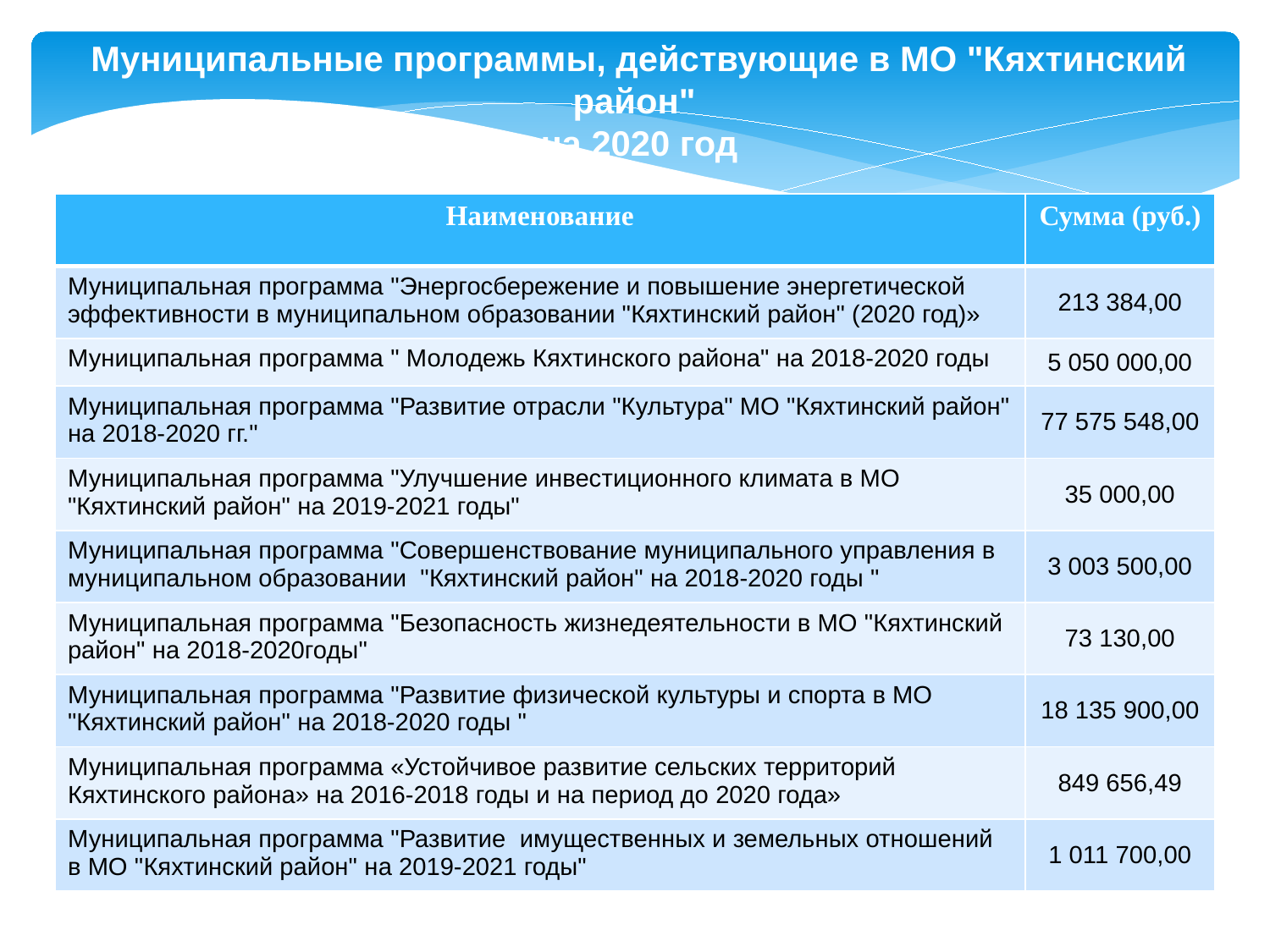

Муниципальные программы, действующие в МО "Кяхтинский район"
на 2020 год
| Наименование | Сумма (руб.) |
| --- | --- |
| Муниципальная программа "Энергосбережение и повышение энергетической эффективности в муниципальном образовании "Кяхтинский район" (2020 год)» | 213 384,00 |
| Муниципальная программа " Молодежь Кяхтинского района" на 2018-2020 годы | 5 050 000,00 |
| Муниципальная программа "Развитие отрасли "Культура" МО "Кяхтинский район" на 2018-2020 гг." | 77 575 548,00 |
| Муниципальная программа "Улучшение инвестиционного климата в МО "Кяхтинский район" на 2019-2021 годы" | 35 000,00 |
| Муниципальная программа "Совершенствование муниципального управления в муниципальном образовании "Кяхтинский район" на 2018-2020 годы " | 3 003 500,00 |
| Муниципальная программа "Безопасность жизнедеятельности в МО "Кяхтинский район" на 2018-2020годы" | 73 130,00 |
| Муниципальная программа "Развитие физической культуры и спорта в МО "Кяхтинский район" на 2018-2020 годы " | 18 135 900,00 |
| Муниципальная программа «Устойчивое развитие сельских территорий Кяхтинского района» на 2016-2018 годы и на период до 2020 года» | 849 656,49 |
| Муниципальная программа "Развитие имущественных и земельных отношений в МО "Кяхтинский район" на 2019-2021 годы" | 1 011 700,00 |